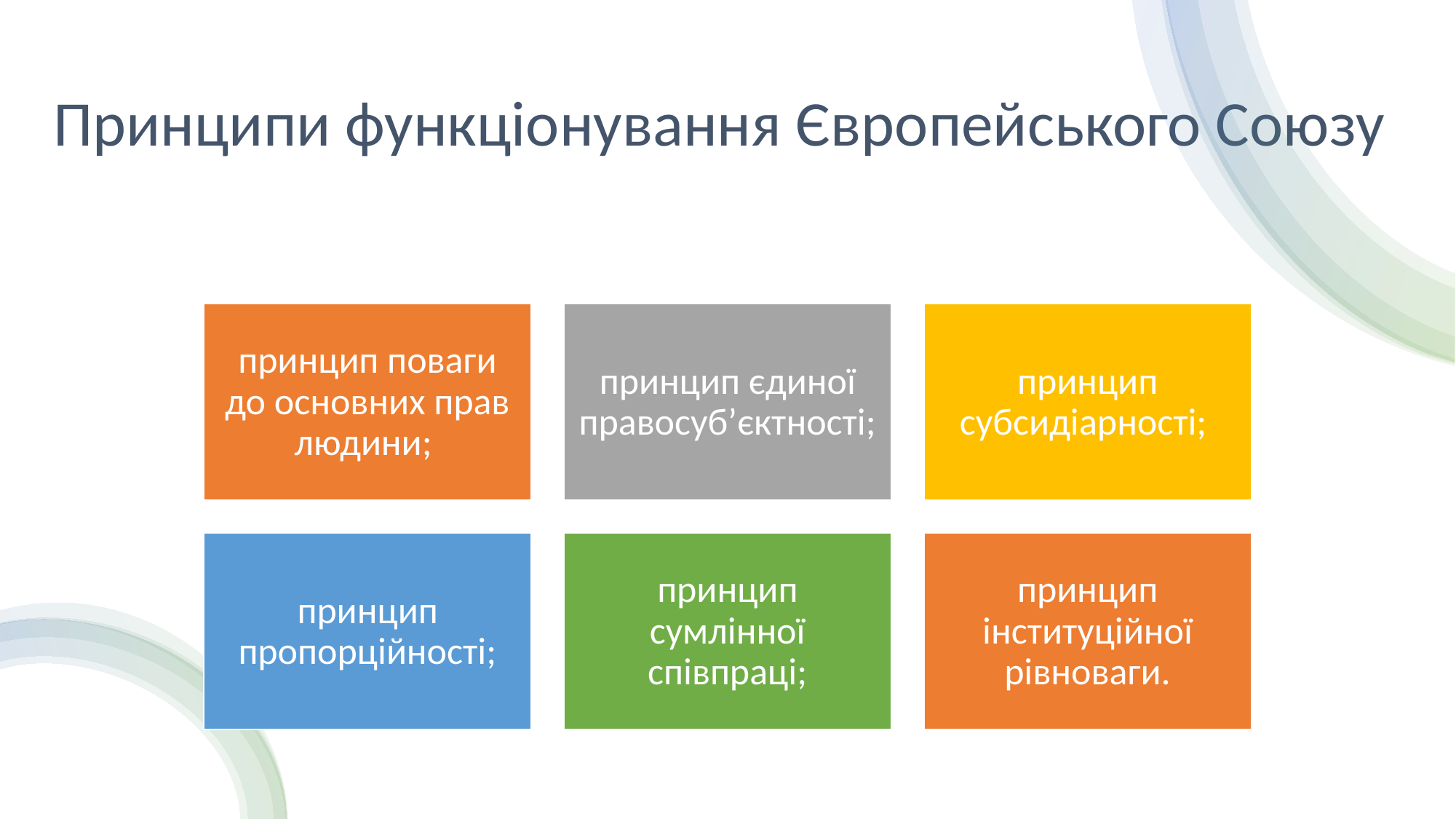

# Принципи функціонування Європейського Союзу
принцип поваги до основних прав людини;
принцип єдиної правосуб’єктності;
принцип субсидіарності;
принцип пропорційності;
принцип сумлінної співпраці;
принцип інституційної рівноваги.